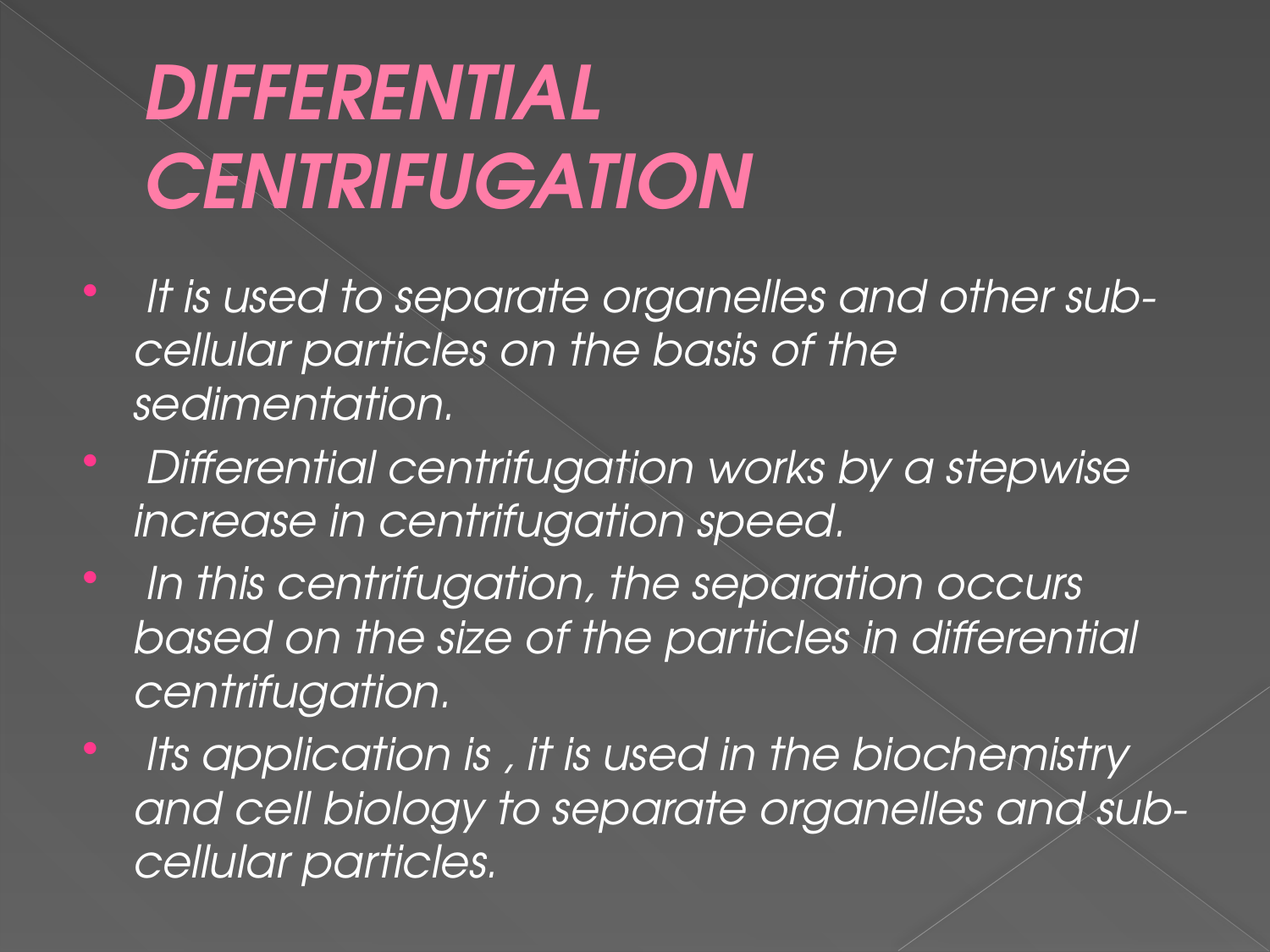

# DIFFERENTIAL CENTRIFUGATION
 It is used to separate organelles and other sub-cellular particles on the basis of the sedimentation.
 Differential centrifugation works by a stepwise increase in centrifugation speed.
 In this centrifugation, the separation occurs based on the size of the particles in differential centrifugation.
 Its application is , it is used in the biochemistry and cell biology to separate organelles and sub- cellular particles.